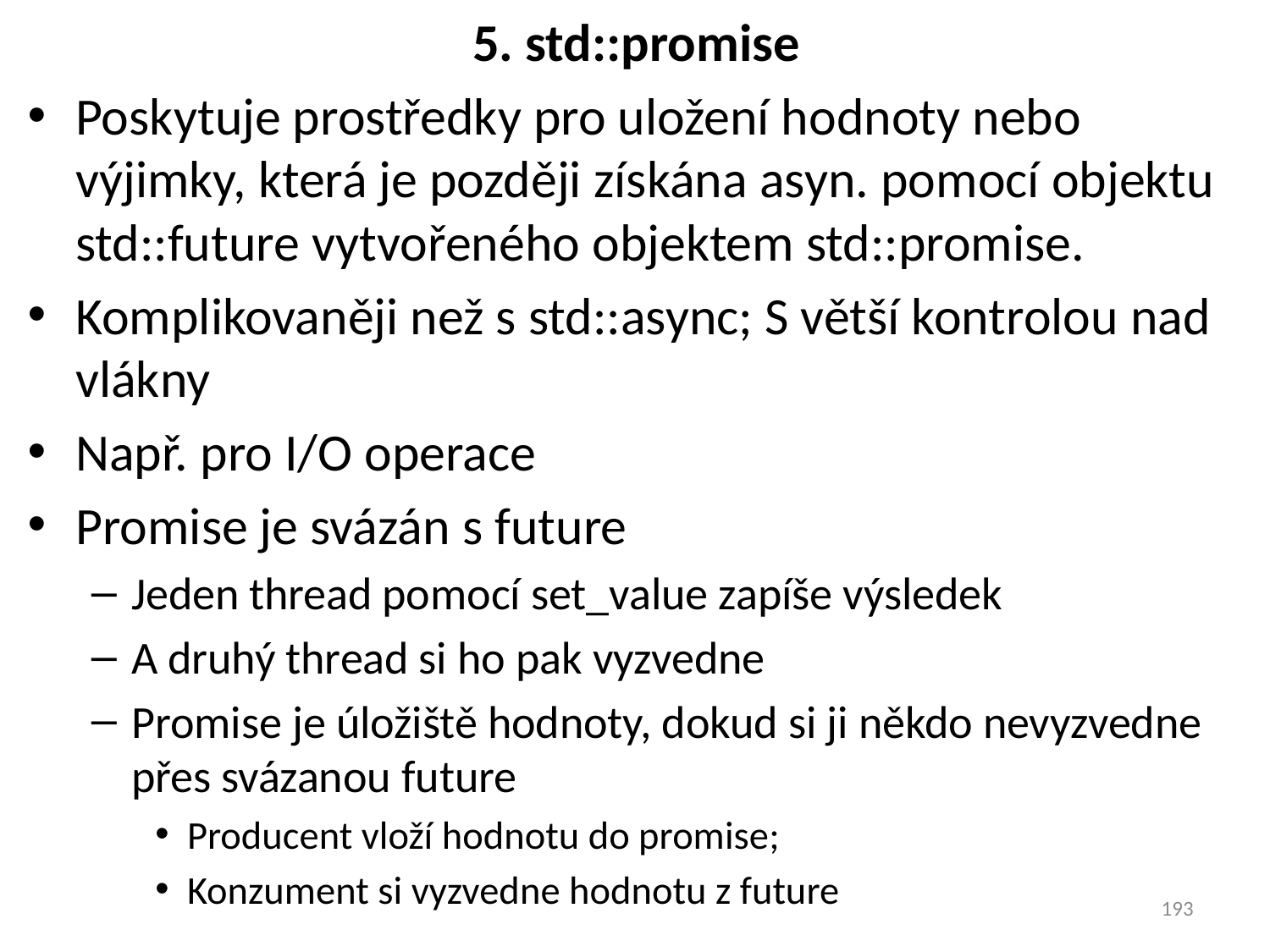

# 5. std::promise
Poskytuje prostředky pro uložení hodnoty nebo výjimky, která je později získána asyn. pomocí objektu std::future vytvořeného objektem std::promise.
Komplikovaněji než s std::async; S větší kontrolou nad vlákny
Např. pro I/O operace
Promise je svázán s future
Jeden thread pomocí set_value zapíše výsledek
A druhý thread si ho pak vyzvedne
Promise je úložiště hodnoty, dokud si ji někdo nevyzvedne přes svázanou future
Producent vloží hodnotu do promise;
Konzument si vyzvedne hodnotu z future

193